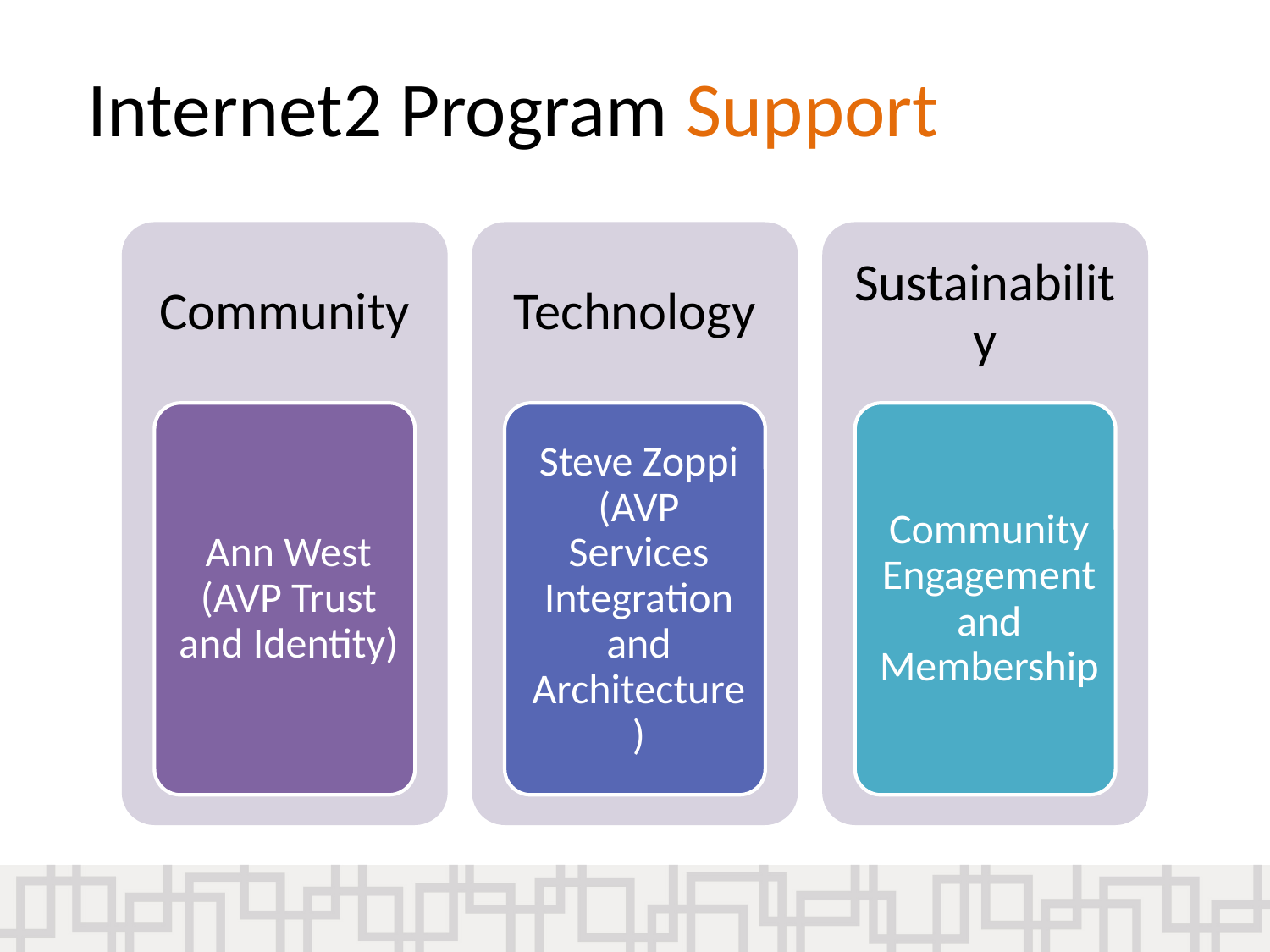

Internet2 Program Support
Community
Ann West (AVP Trust and Identity)
Technology
Steve Zoppi (AVP Services Integration and Architecture)
Sustainability
Community Engagement and Membership